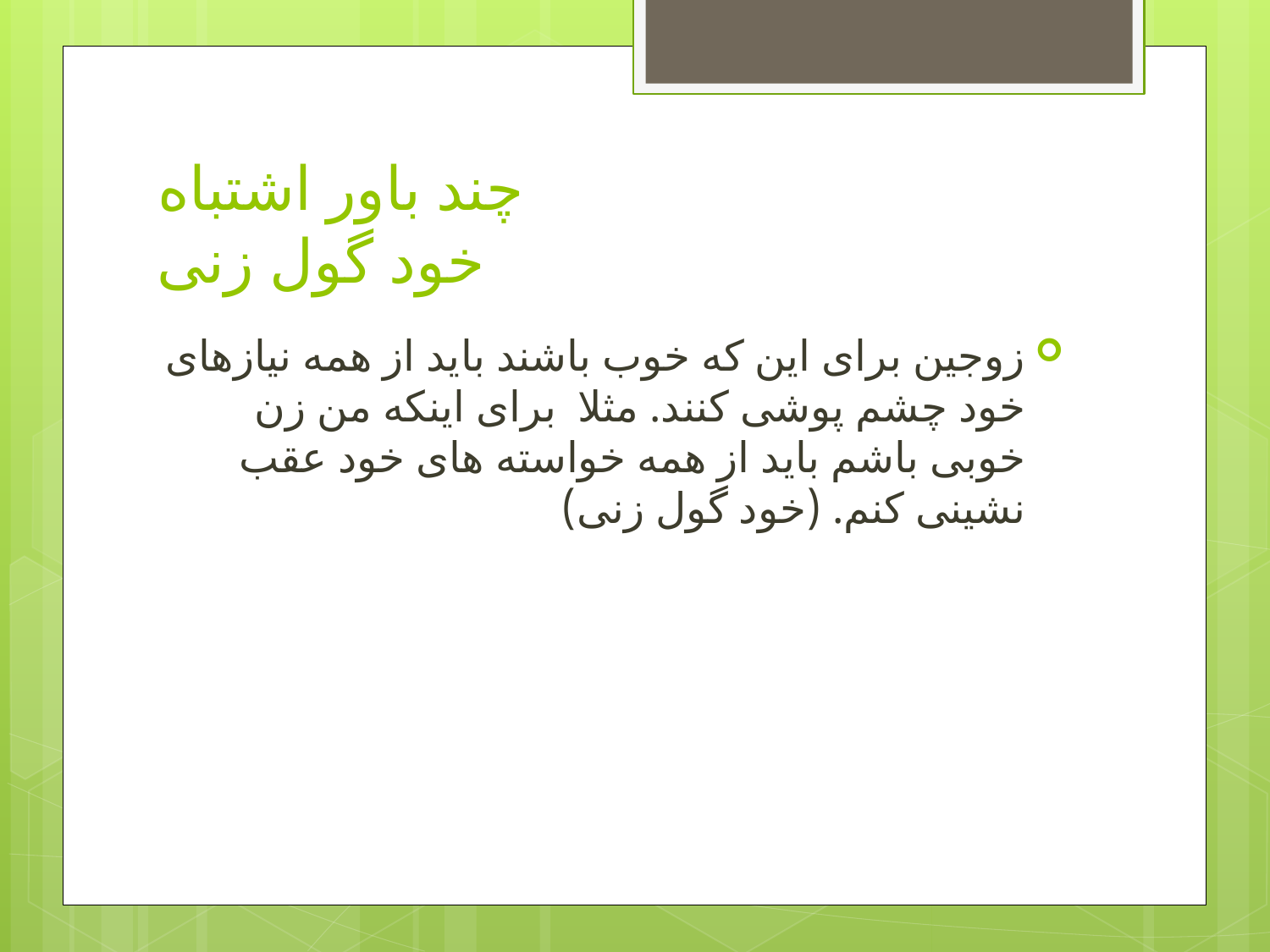

# چند باور اشتباه خود گول زنی
زوجین برای این که خوب باشند باید از همه نیازهای خود چشم پوشی کنند. مثلا  برای اینکه من زن خوبی باشم باید از همه خواسته های خود عقب نشینی کنم. (خود گول زنی)